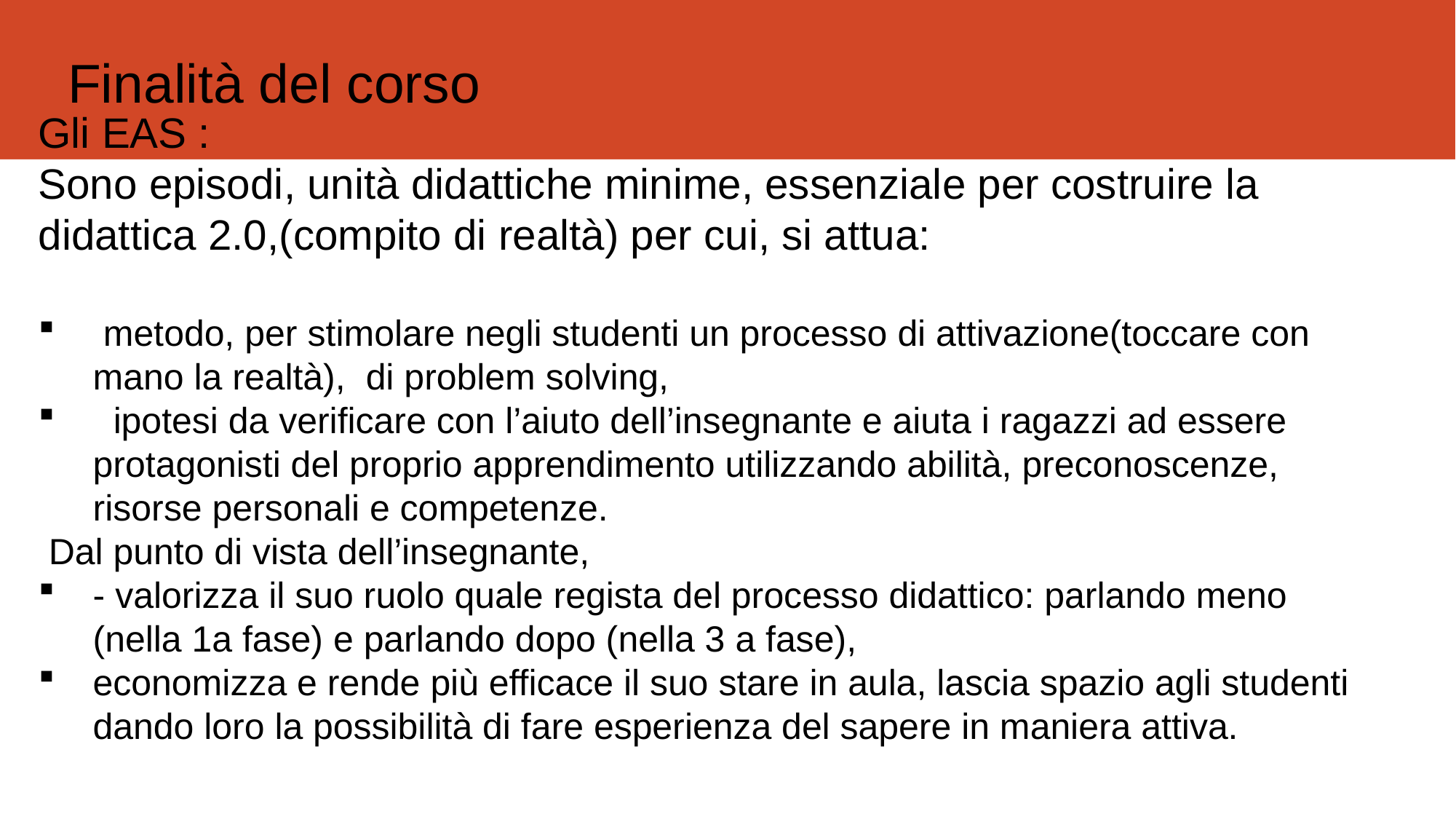

Finalità del corso
Gli EAS :
Sono episodi, unità didattiche minime, essenziale per costruire la didattica 2.0,(compito di realtà) per cui, si attua:

 metodo, per stimolare negli studenti un processo di attivazione(toccare con mano la realtà),  di problem solving,
  ipotesi da verificare con l’aiuto dell’insegnante e aiuta i ragazzi ad essere protagonisti del proprio apprendimento utilizzando abilità, preconoscenze, risorse personali e competenze.
 Dal punto di vista dell’insegnante,
- valorizza il suo ruolo quale regista del processo didattico: parlando meno (nella 1a fase) e parlando dopo (nella 3 a fase),
economizza e rende più efficace il suo stare in aula, lascia spazio agli studenti dando loro la possibilità di fare esperienza del sapere in maniera attiva.